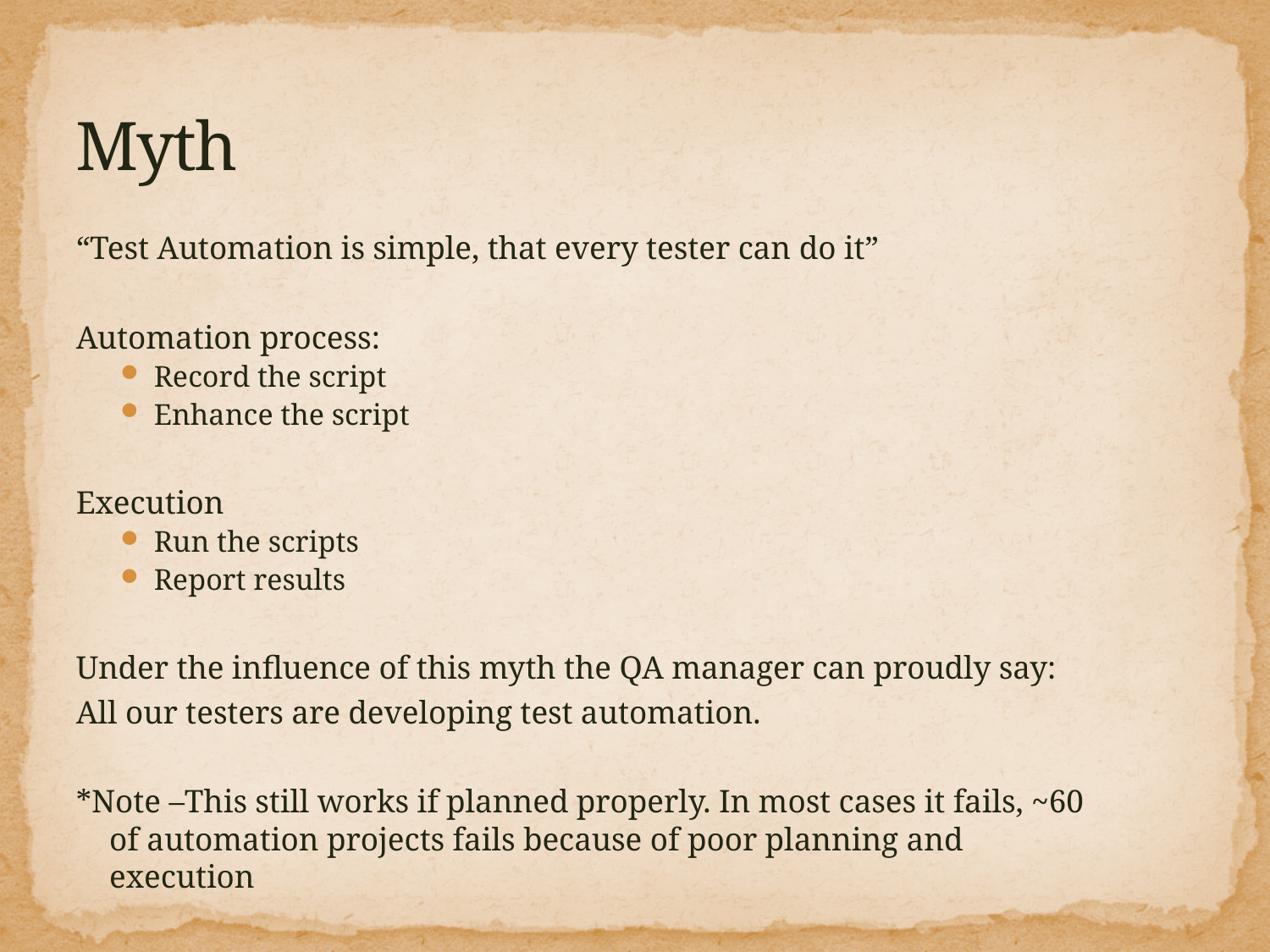

# Myth
“Test Automation is simple, that every tester can do it”

Automation process:
Record the script
Enhance the script

Execution
Run the scripts
Report results

Under the influence of this myth the QA manager can proudly say:
All our testers are developing test automation.

*Note –This still works if planned properly. In most cases it fails, ~60 of automation projects fails because of poor planning and execution